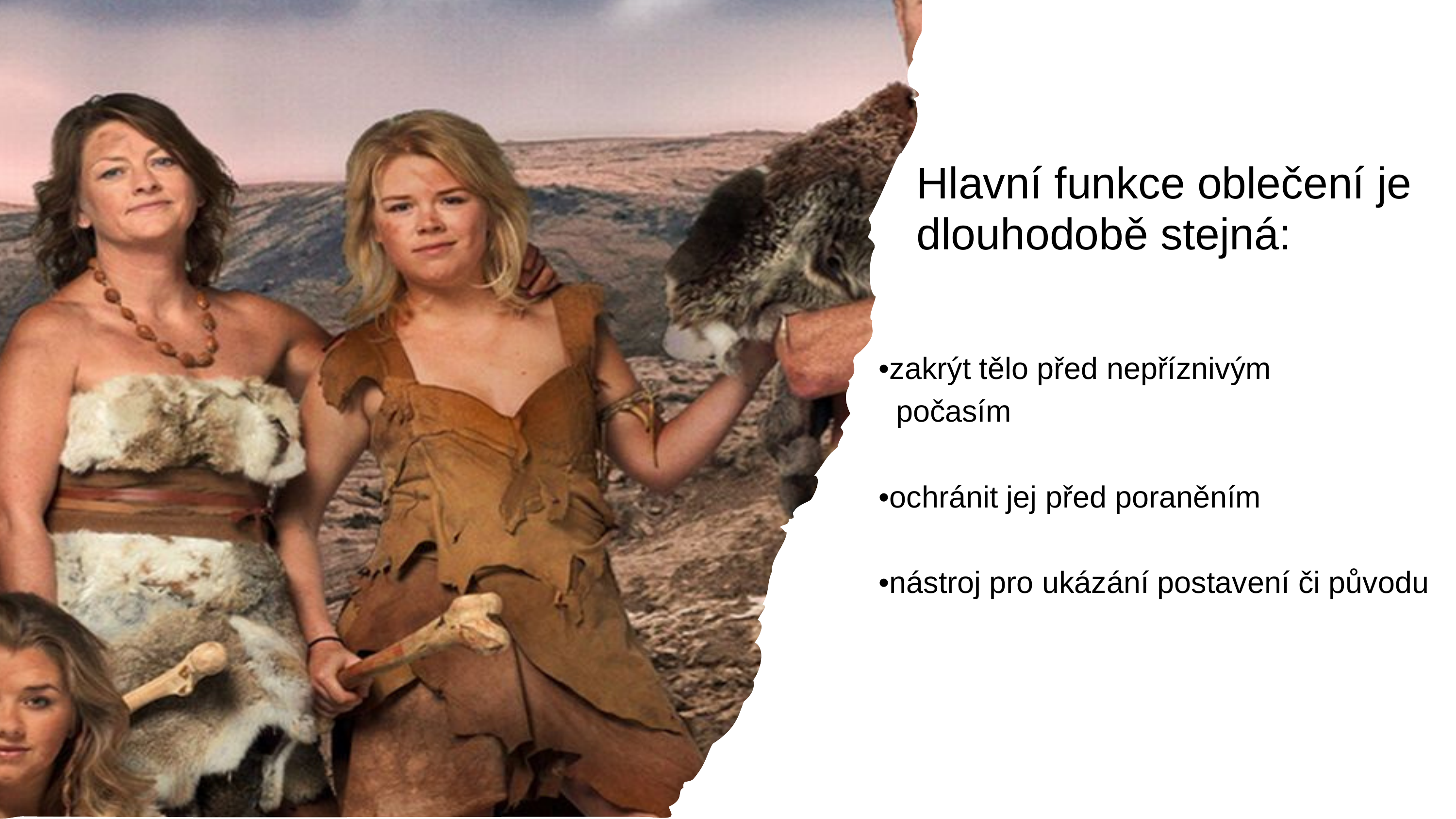

Hlavní funkce oblečení je dlouhodobě stejná:

•zakrýt tělo před nepříznivým
  počasím

•ochránit jej před poraněním

•nástroj pro ukázání postavení či původu